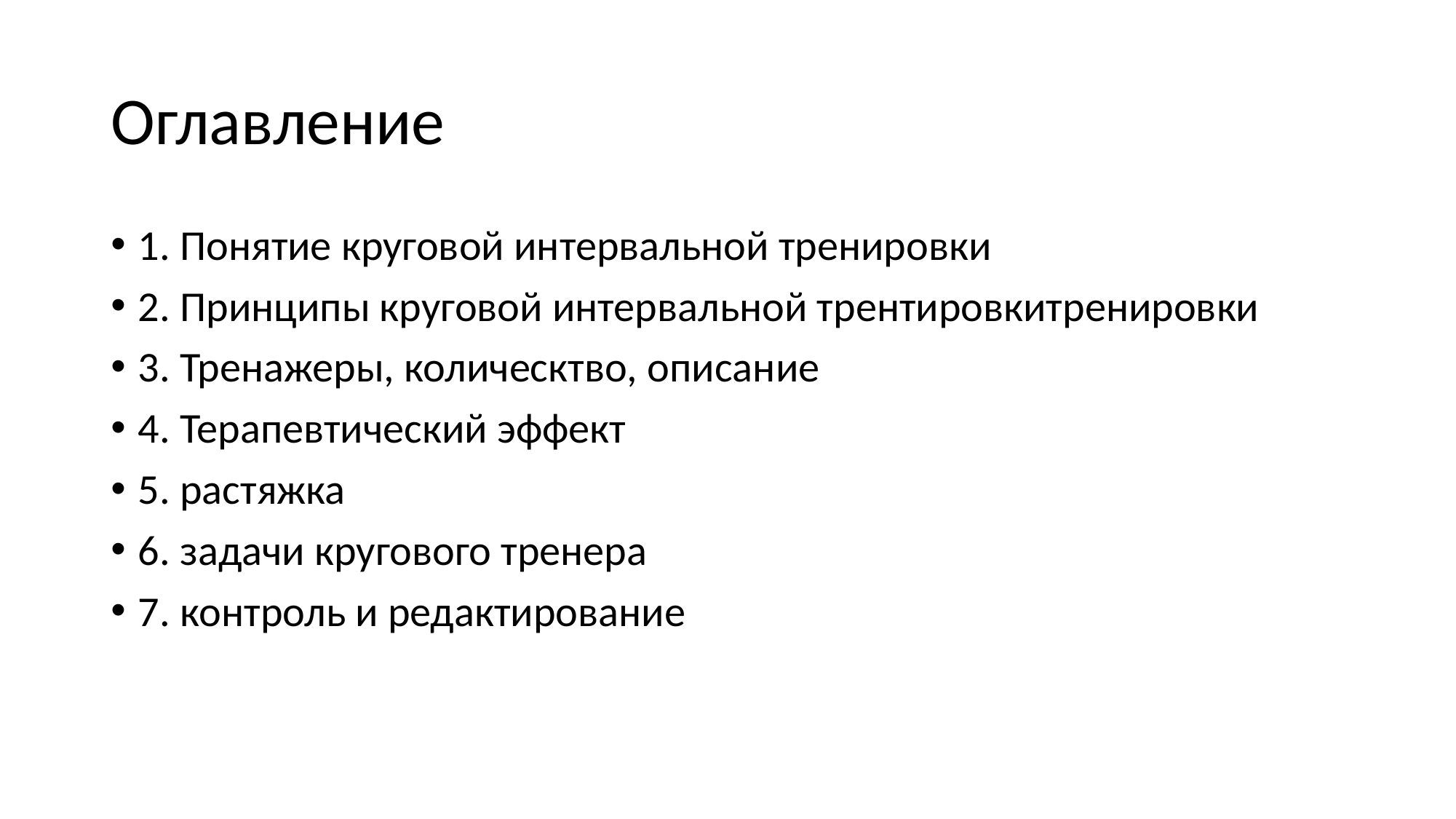

# Оглавление
1. Понятие круговой интервальной тренировки
2. Принципы круговой интервальной трентировкитренировки
3. Тренажеры, колическтво, описание
4. Терапевтический эффект
5. растяжка
6. задачи кругового тренера
7. контроль и редактирование